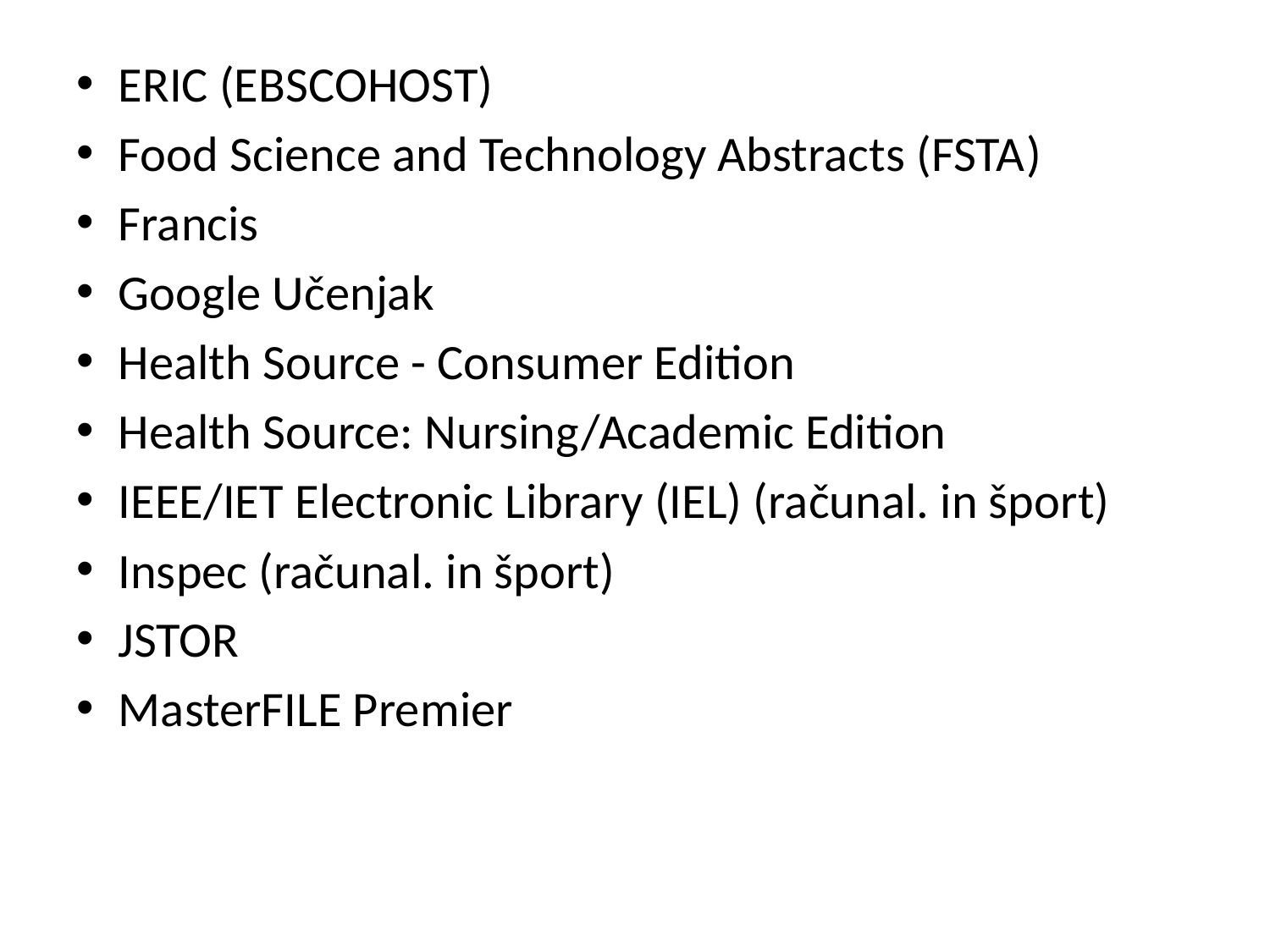

ERIC (EBSCOHOST)
Food Science and Technology Abstracts (FSTA)
Francis
Google Učenjak
Health Source - Consumer Edition
Health Source: Nursing/Academic Edition
IEEE/IET Electronic Library (IEL) (računal. in šport)
Inspec (računal. in šport)
JSTOR
MasterFILE Premier